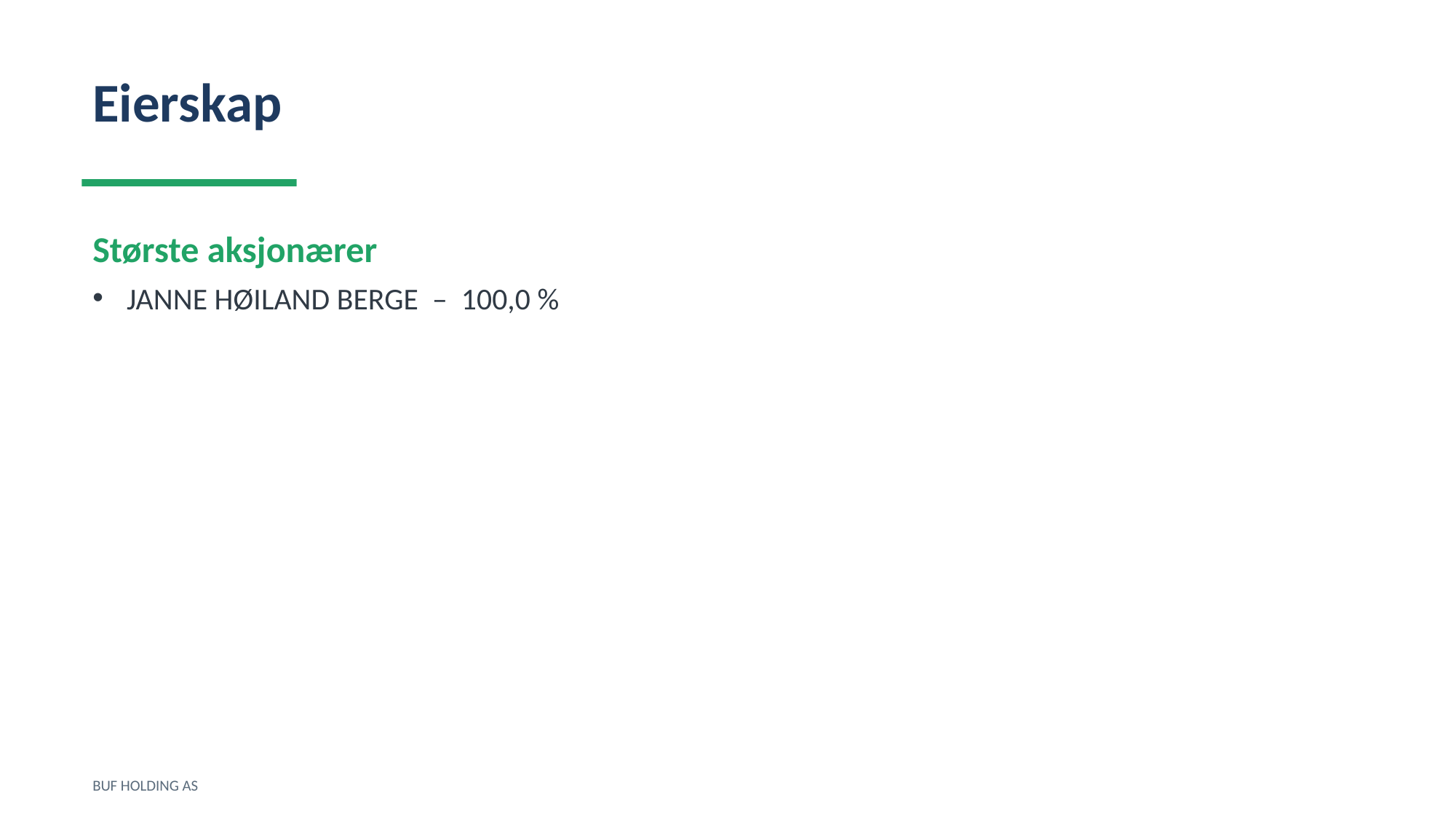

Eierskap

Største aksjonærer
JANNE HØILAND BERGE  –  100,0 %
BUF HOLDING AS